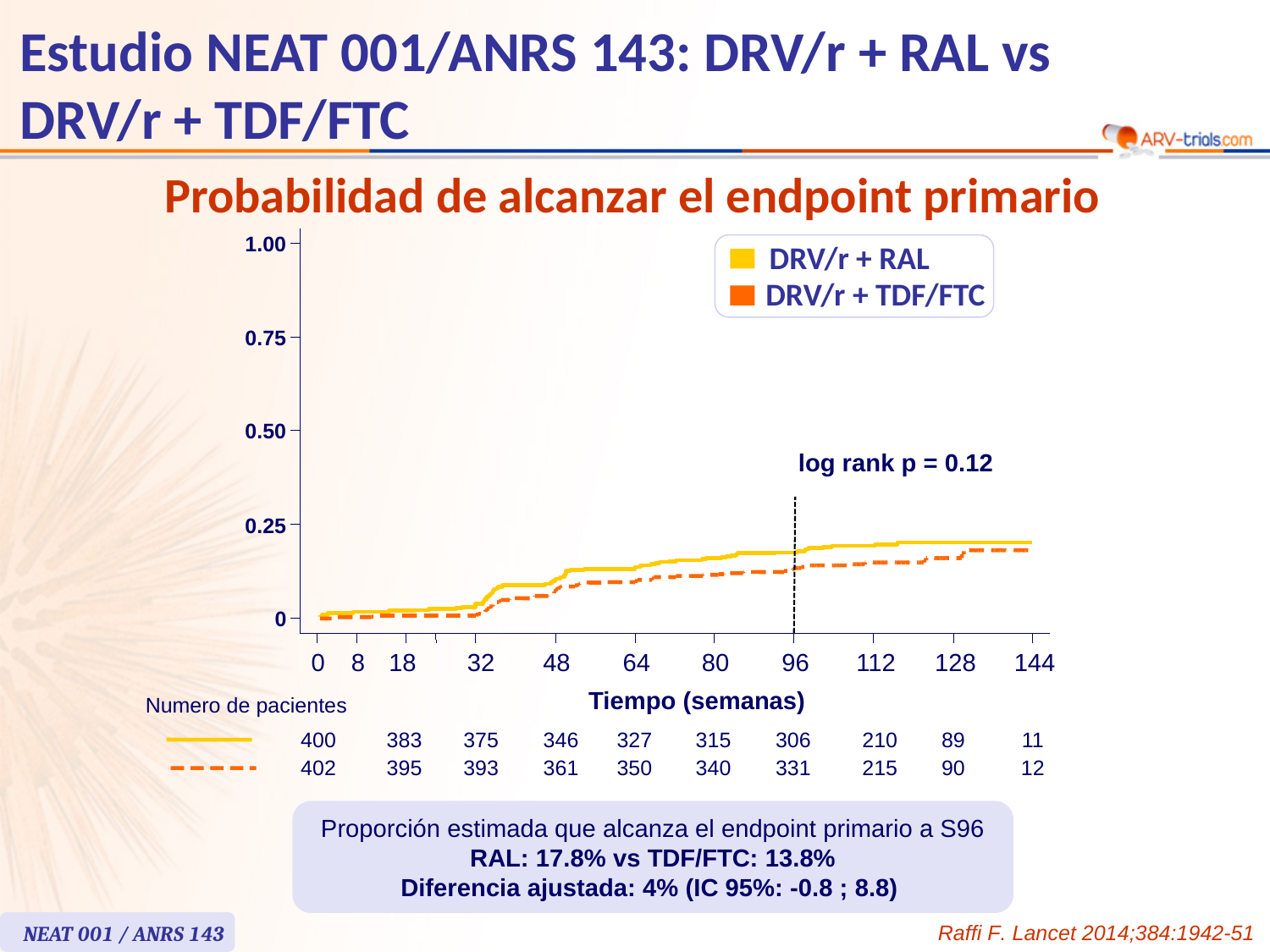

# Estudio NEAT 001/ANRS 143: DRV/r + RAL vs DRV/r + TDF/FTC
Probabilidad de alcanzar el endpoint primario

1.00
DRV/r + RAL

DRV/r + TDF/FTC

0.75

0.50

log rank p = 0.12
0.25

0

0
8
18
32
48
64
80
96
112
128
144
Tiempo (semanas)
Numero de pacientes
400
383
375
346
327
315
306
210
89
11

402
395
393
361
350
340
331
215
90
12

Proporción estimada que alcanza el endpoint primario a S96
RAL: 17.8% vs TDF/FTC: 13.8%
Diferencia ajustada: 4% (IC 95%: -0.8 ; 8.8)

NEAT 001 / ANRS 143
Raffi F. Lancet 2014;384:1942-51